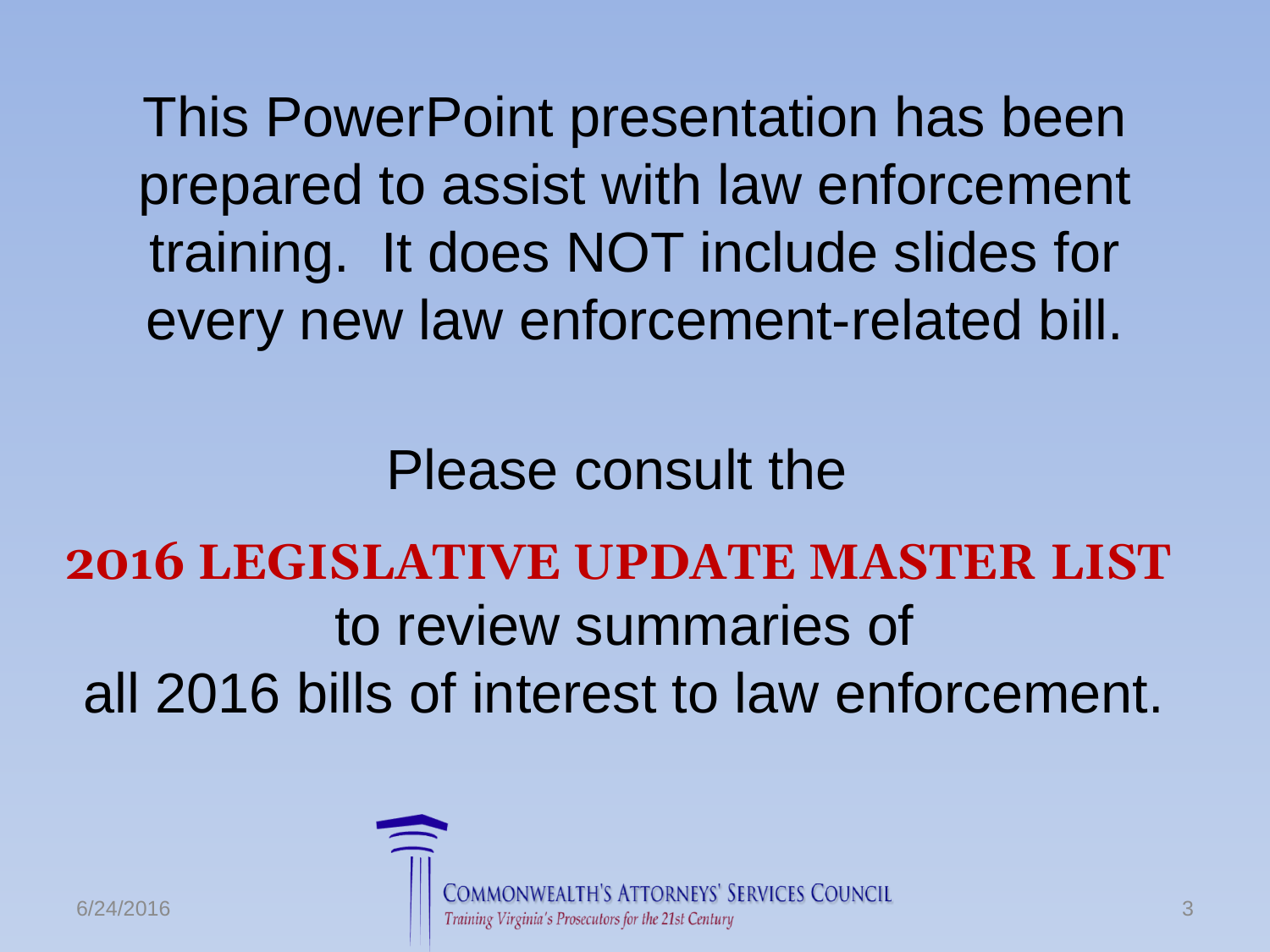

This PowerPoint presentation has been prepared to assist with law enforcement training.  It does NOT include slides for every new law enforcement-related bill.

Please consult the
2016 LEGISLATIVE UPDATE MASTER LIST
to review summaries of
all 2016 bills of interest to law enforcement.
6/24/2016
3